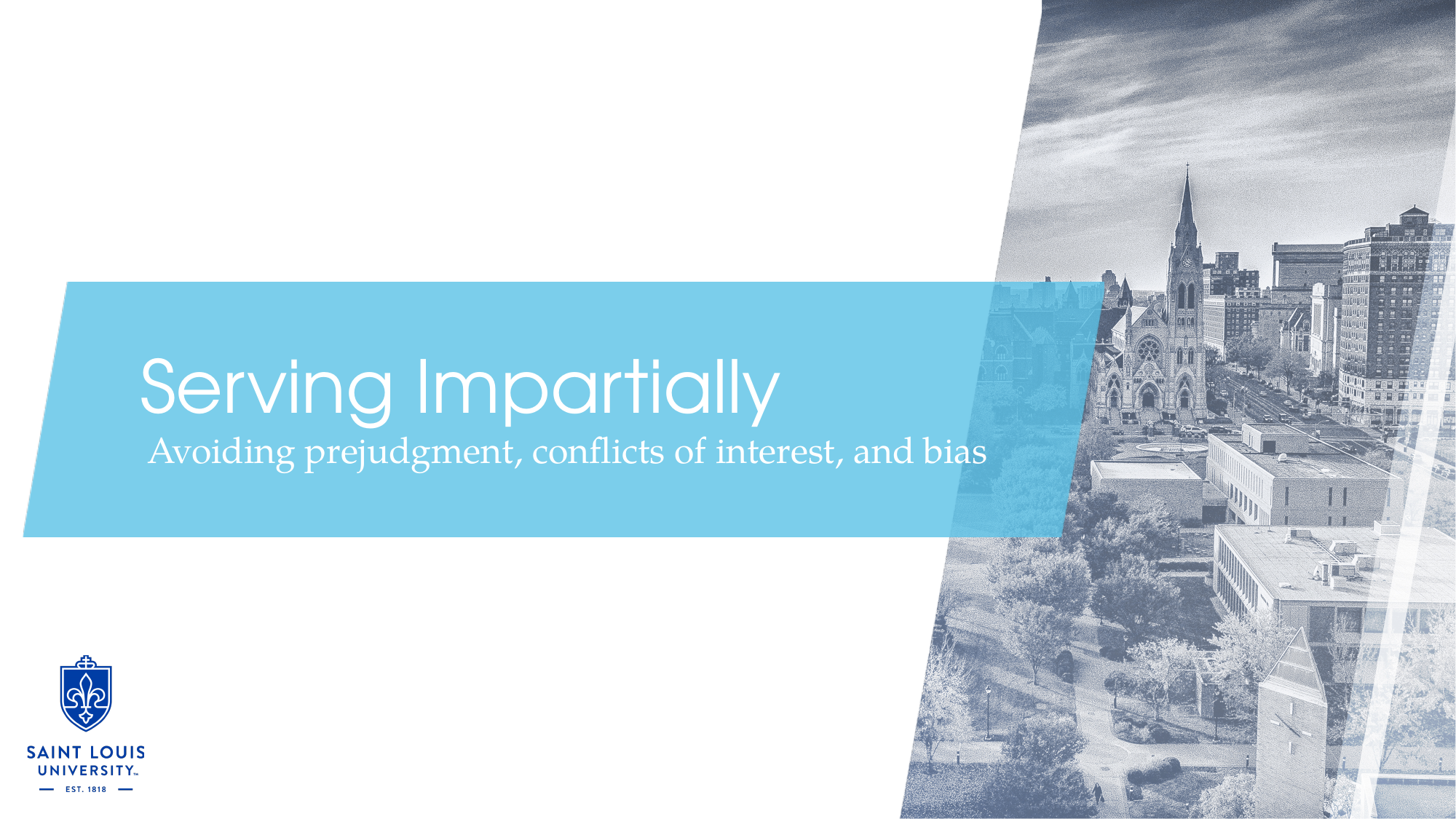

# Serving Impartially
Avoiding prejudgment, conflicts of interest, and bias